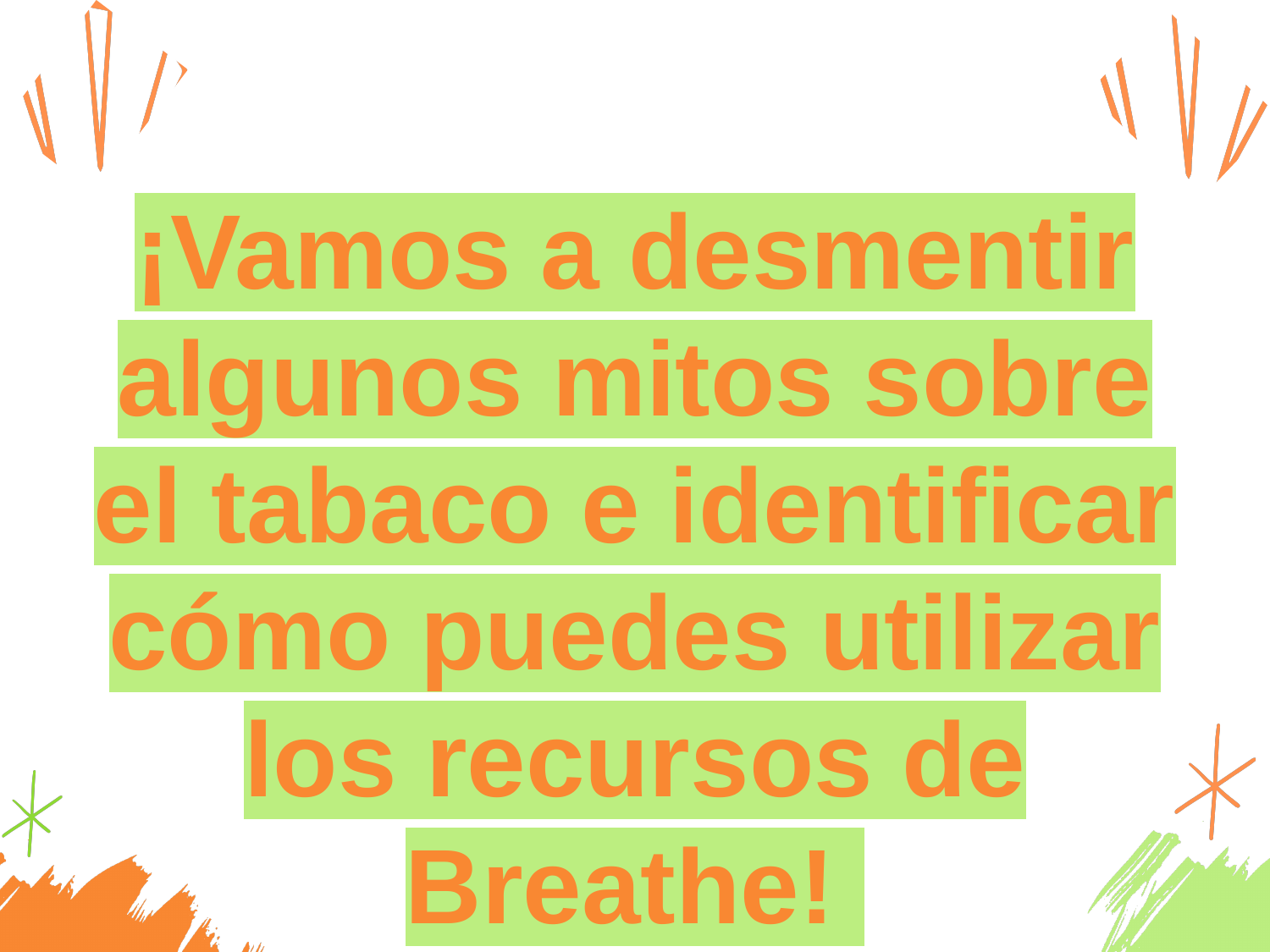

¡Vamos a desmentir algunos mitos sobre el tabaco e identificar cómo puedes utilizar los recursos de Breathe!